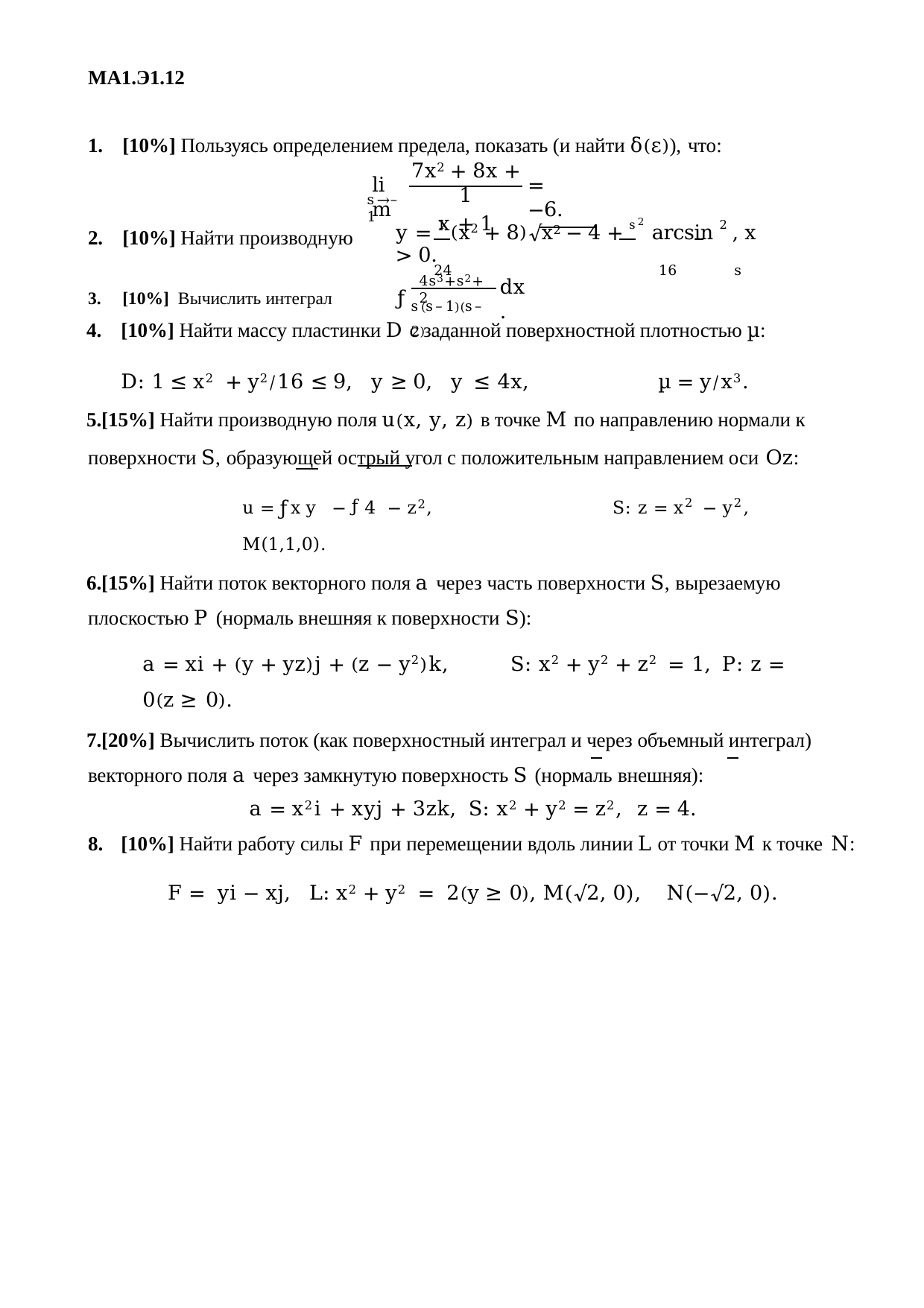

МА1.Э1.12

1.	[10%] Пользуясь определением предела, показать (и найти δ(ε)), что:
7x2 + 8x + 1
x + 1
lim
= −6.

s→–1
2.	[10%] Найти производную
y = 1 (x2 + 8)√x2 − 4 + s2 arcsin 2 , x > 0.
24	16	s

4s3+s2+2
dx.
3.	[10%]  Вычислить интеграл	ƒ

s(s–1)(s–2)
[10%] Найти массу пластинки D с заданной поверхностной плотностью µ:  D: 1 ≤ x2  + y2⁄16 ≤ 9,   y ≥ 0,   y ≤ 4x,	µ = y⁄x3.
[15%] Найти производную поля u(x, y, z) в точке M по направлению нормали к  поверхности S, образующей острый угол с положительным направлением оси Oz:
u = ƒxy − ƒ4 − z2,	S: z = x2 − y2,	M(1,1,0).
[15%] Найти поток векторного поля a через часть поверхности S, вырезаемую  плоскостью P (нормаль внешняя к поверхности S):
a = xi + (y + yz)j + (z − y2)k,	S: x2 + y2 + z2  = 1,	P: z = 0(z ≥ 0).
[20%] Вычислить поток (как поверхностный интеграл и через объемный интеграл)  векторного поля a через замкнутую поверхность S (нормаль внешняя):
a = x2i + xyj + 3zk,	S: x2 + y2 = z2,  z = 4.
[10%] Найти работу силы F при перемещении вдоль линии L от точки M к точке N:
F =  yi − xj,	L: x2 + y2  =  2(y ≥ 0),	M(√2, 0),	N(−√2, 0).